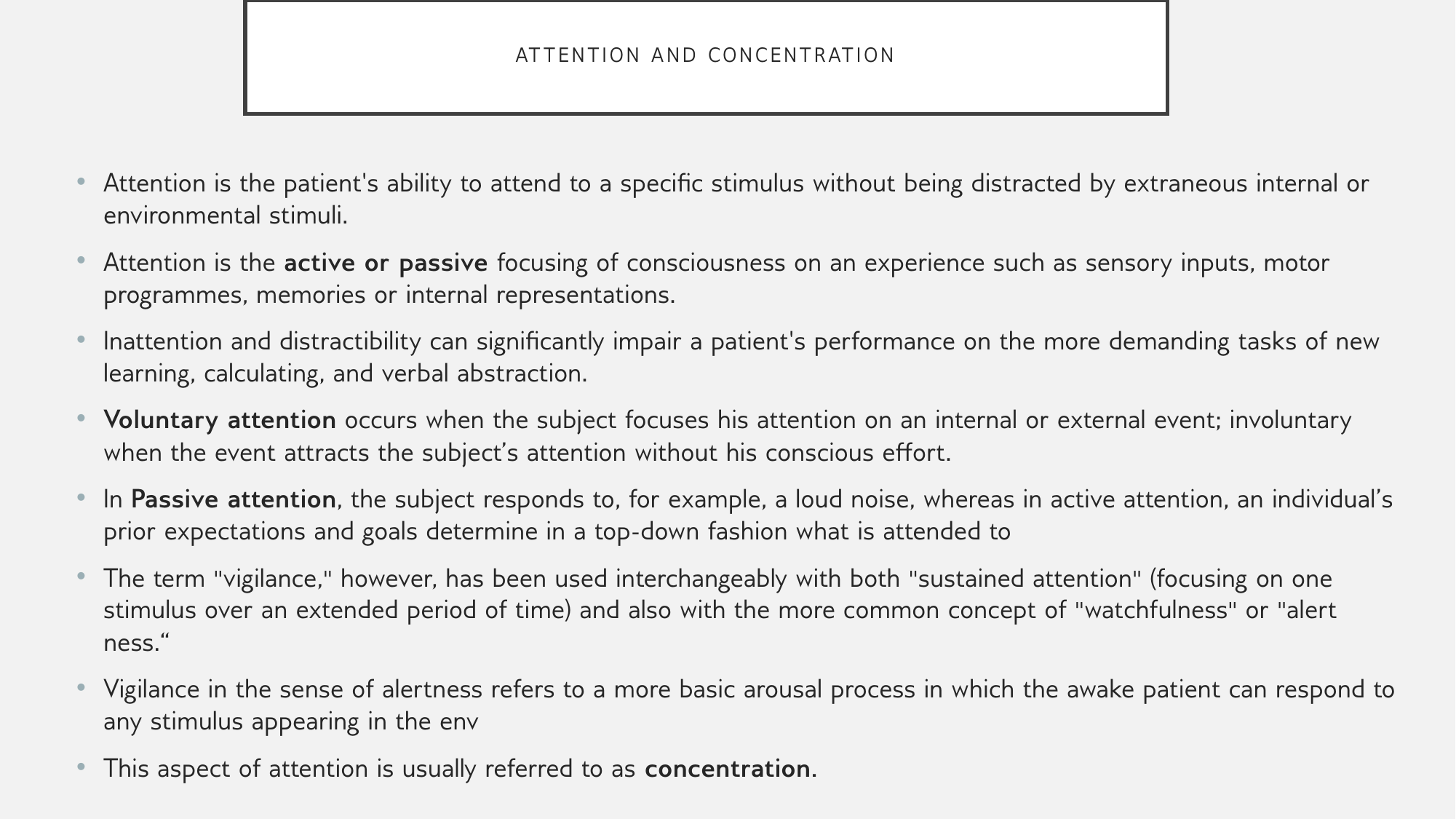

# ATTENTION AND CONCENTRATION
Attention is the patient's ability to attend to a specific stimulus without being distracted by extraneous internal or environmental stimuli.
Attention is the active or passive focusing of consciousness on an experience such as sensory inputs, motor programmes, memories or internal representations.
Inattention and distractibility can significantly impair a patient's performance on the more demanding tasks of new learning, calculating, and verbal abstraction.
Voluntary attention occurs when the subject focuses his attention on an internal or external event; involuntary when the event attracts the subject’s attention without his conscious effort.
In Passive attention, the subject responds to, for example, a loud noise, whereas in active attention, an individual’s prior expectations and goals determine in a top-down fashion what is attended to
The term "vigilance," however, has been used interchangeably with both "sustained attention" (focusing on one stimulus over an extended period of time) and also with the more common concept of "watchfulness" or "alert ness.“
Vigilance in the sense of alertness refers to a more basic arousal process in which the awake patient can respond to any stimulus appearing in the env
This aspect of attention is usually referred to as concentration.